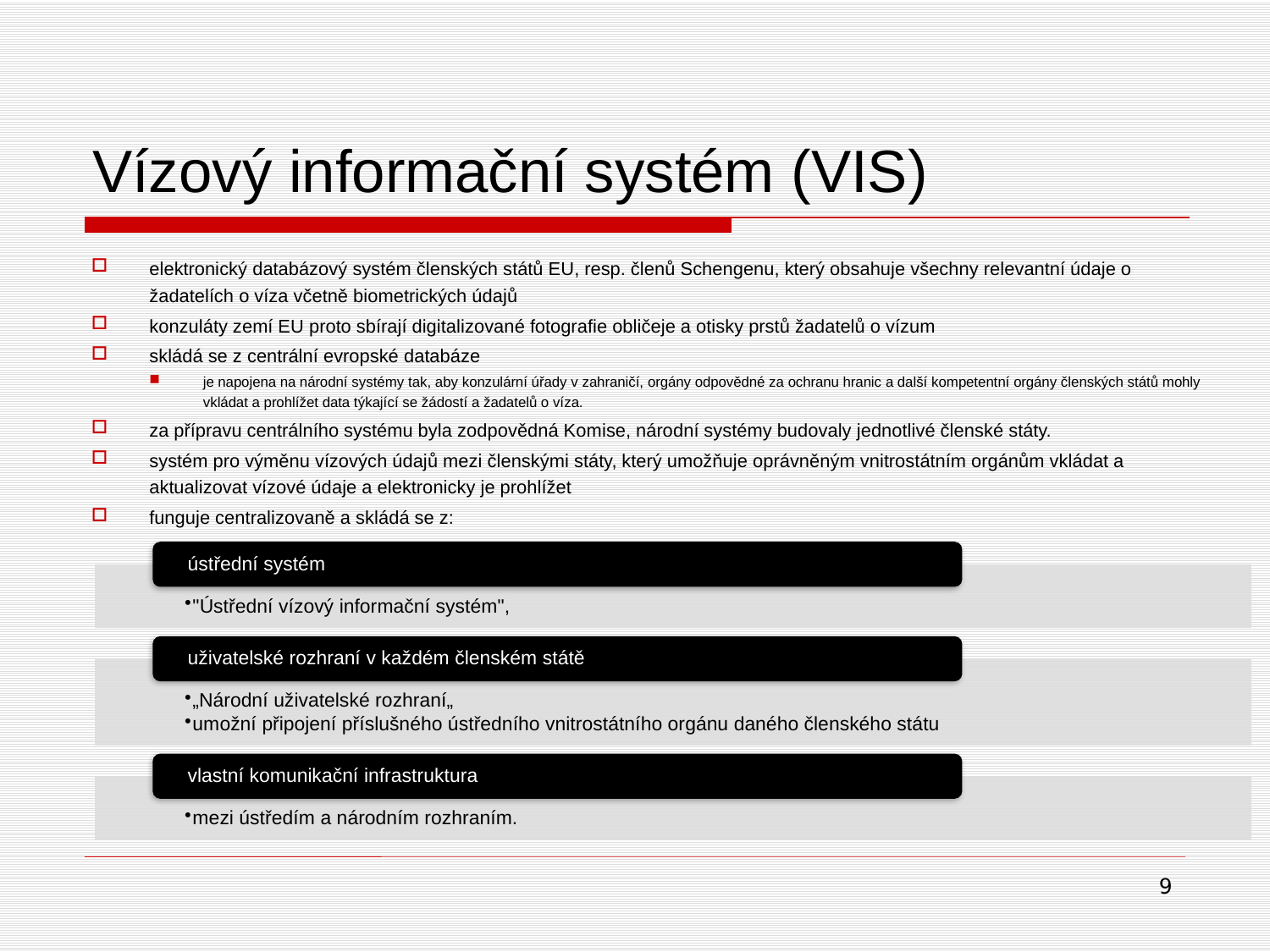

# Vízový informační systém (VIS)
elektronický databázový systém členských států EU, resp. členů Schengenu, který obsahuje všechny relevantní údaje o žadatelích o víza včetně biometrických údajů
konzuláty zemí EU proto sbírají digitalizované fotografie obličeje a otisky prstů žadatelů o vízum
skládá se z centrální evropské databáze
je napojena na národní systémy tak, aby konzulární úřady v zahraničí, orgány odpovědné za ochranu hranic a další kompetentní orgány členských států mohly vkládat a prohlížet data týkající se žádostí a žadatelů o víza.
za přípravu centrálního systému byla zodpovědná Komise, národní systémy budovaly jednotlivé členské státy.
systém pro výměnu vízových údajů mezi členskými státy, který umožňuje oprávněným vnitrostátním orgánům vkládat a aktualizovat vízové údaje a elektronicky je prohlížet
funguje centralizovaně a skládá se z:
"Ústřední vízový informační systém",
ústřední systém
„Národní uživatelské rozhraní„
umožní připojení příslušného ústředního vnitrostátního orgánu daného členského státu
uživatelské rozhraní v každém členském státě
mezi ústředím a národním rozhraním.
vlastní komunikační infrastruktura
9